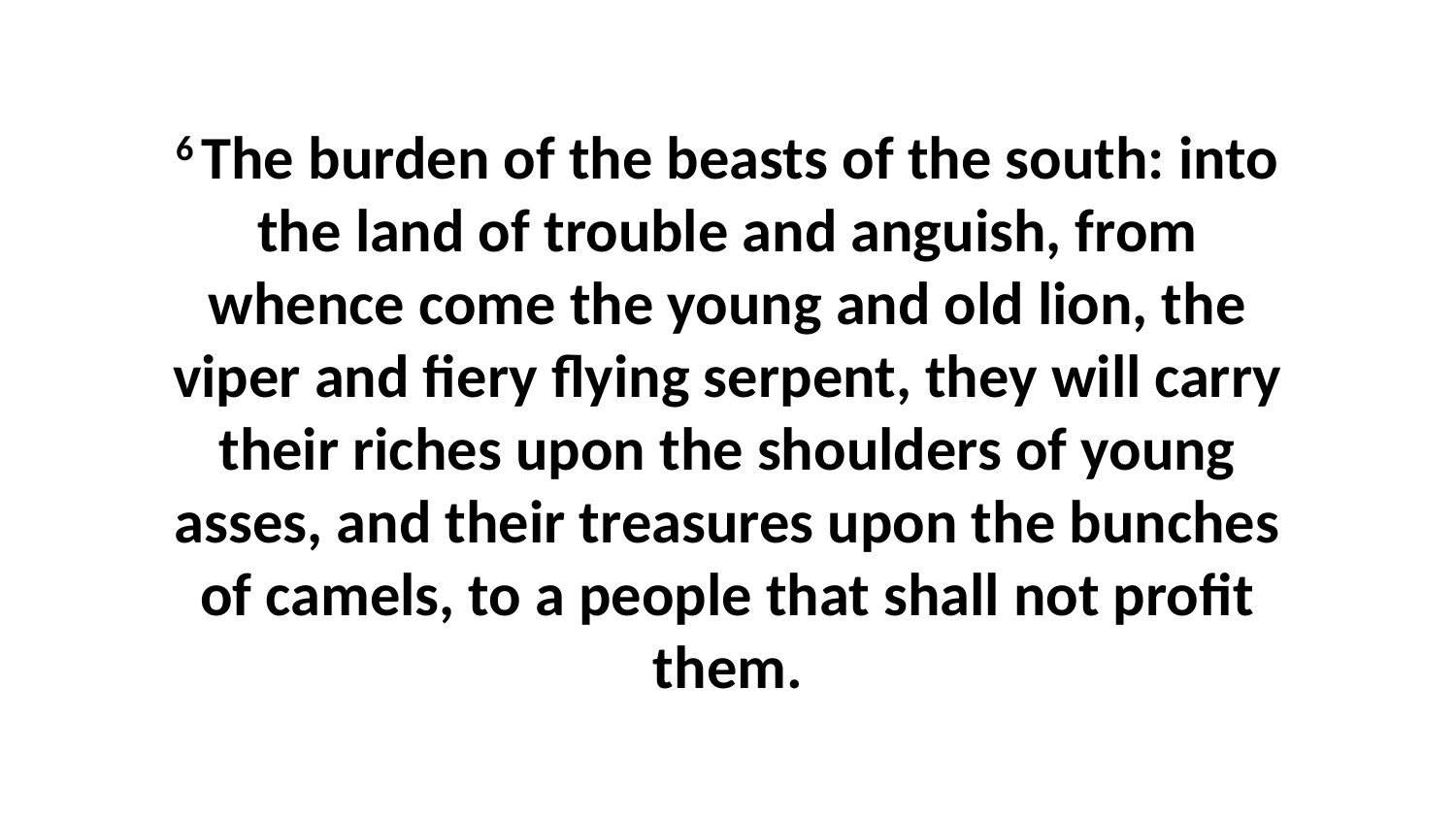

6 The burden of the beasts of the south: into the land of trouble and anguish, from whence come the young and old lion, the viper and fiery flying serpent, they will carry their riches upon the shoulders of young asses, and their treasures upon the bunches of camels, to a people that shall not profit them.